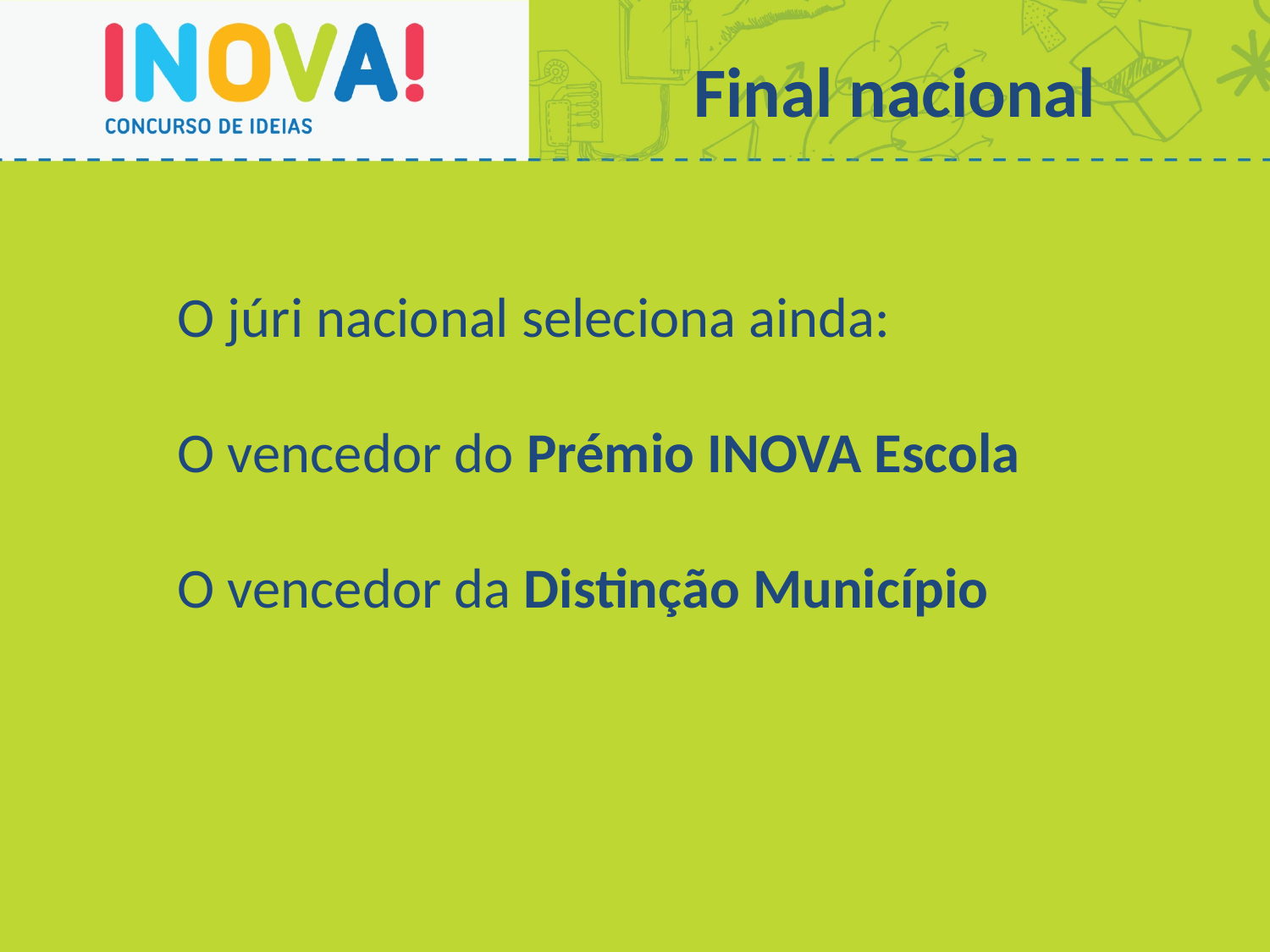

Final nacional

O júri nacional seleciona ainda:

O vencedor do Prémio INOVA Escola

O vencedor da Distinção Município